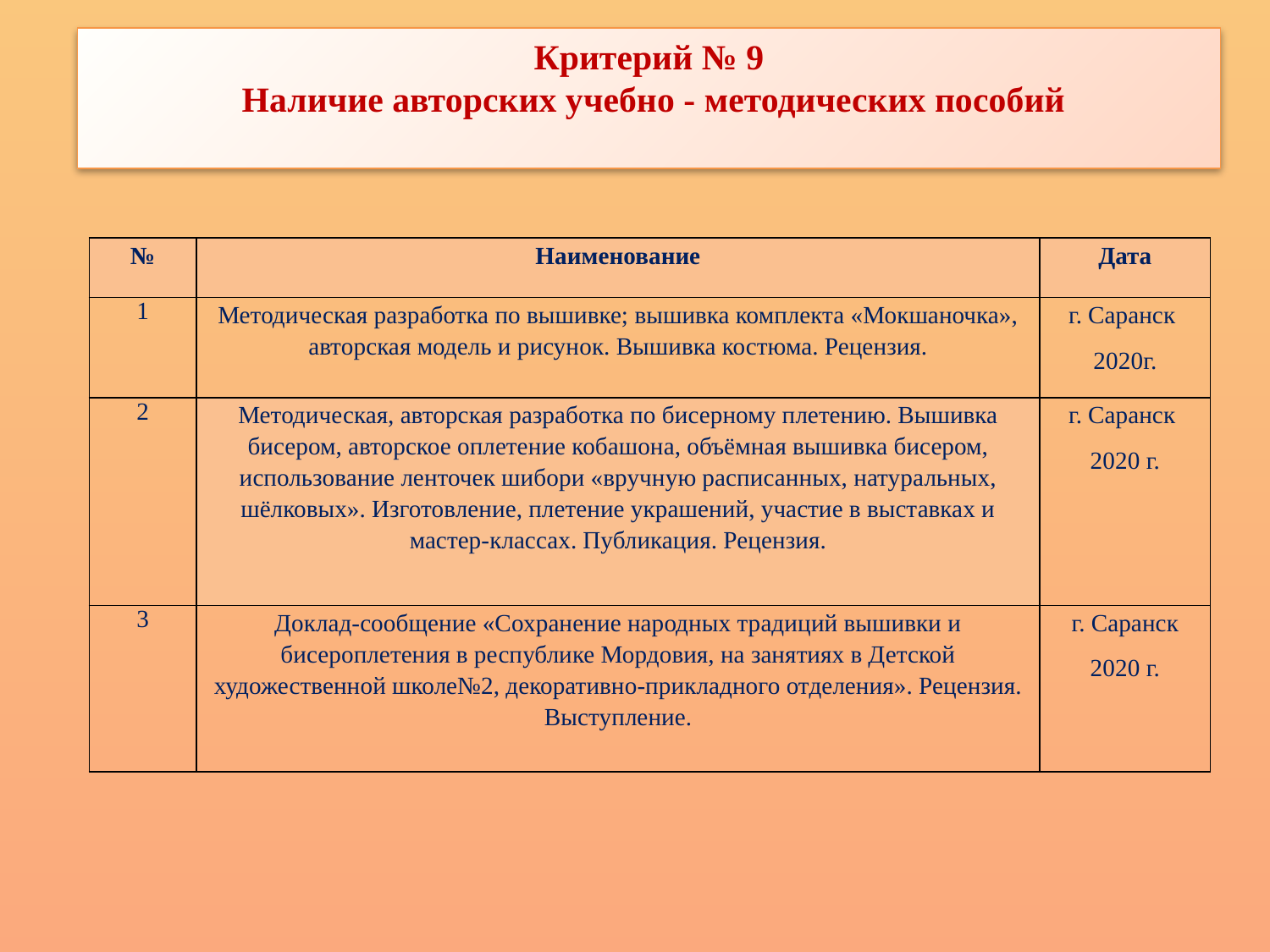

Критерий № 9
 Наличие авторских учебно - методических пособий

| № | Наименование | Дата |
| --- | --- | --- |
| 1 | Методическая разработка по вышивке; вышивка комплекта «Мокшаночка», авторская модель и рисунок. Вышивка костюма. Рецензия. | г. Саранск 2020г. |
| 2 | Методическая, авторская разработка по бисерному плетению. Вышивка бисером, авторское оплетение кобашона, объёмная вышивка бисером, использование ленточек шибори «вручную расписанных, натуральных, шёлковых». Изготовление, плетение украшений, участие в выставках и мастер-классах. Публикация. Рецензия. | г. Саранск 2020 г. |
| 3 | Доклад-сообщение «Сохранение народных традиций вышивки и бисероплетения в республике Мордовия, на занятиях в Детской художественной школе№2, декоративно-прикладного отделения». Рецензия. Выступление. | г. Саранск 2020 г. |